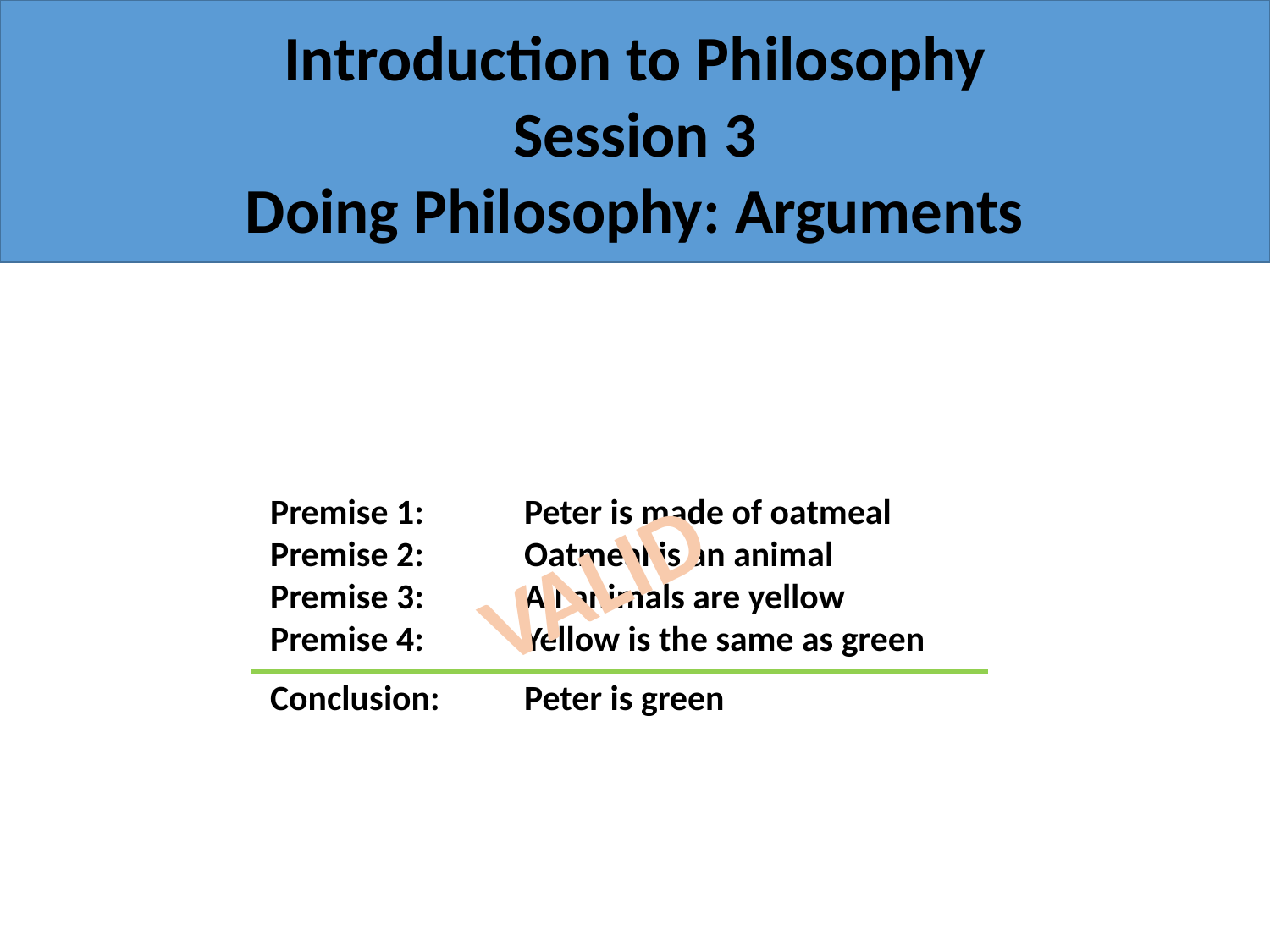

Introduction to Philosophy
Session 3
Doing Philosophy: Arguments
Premise 1: 	Peter is made of oatmeal
Premise 2: 	Oatmeal is an animal
Premise 3:	All animals are yellow
Premise 4:	Yellow is the same as green

Conclusion: 	Peter is green
VALID